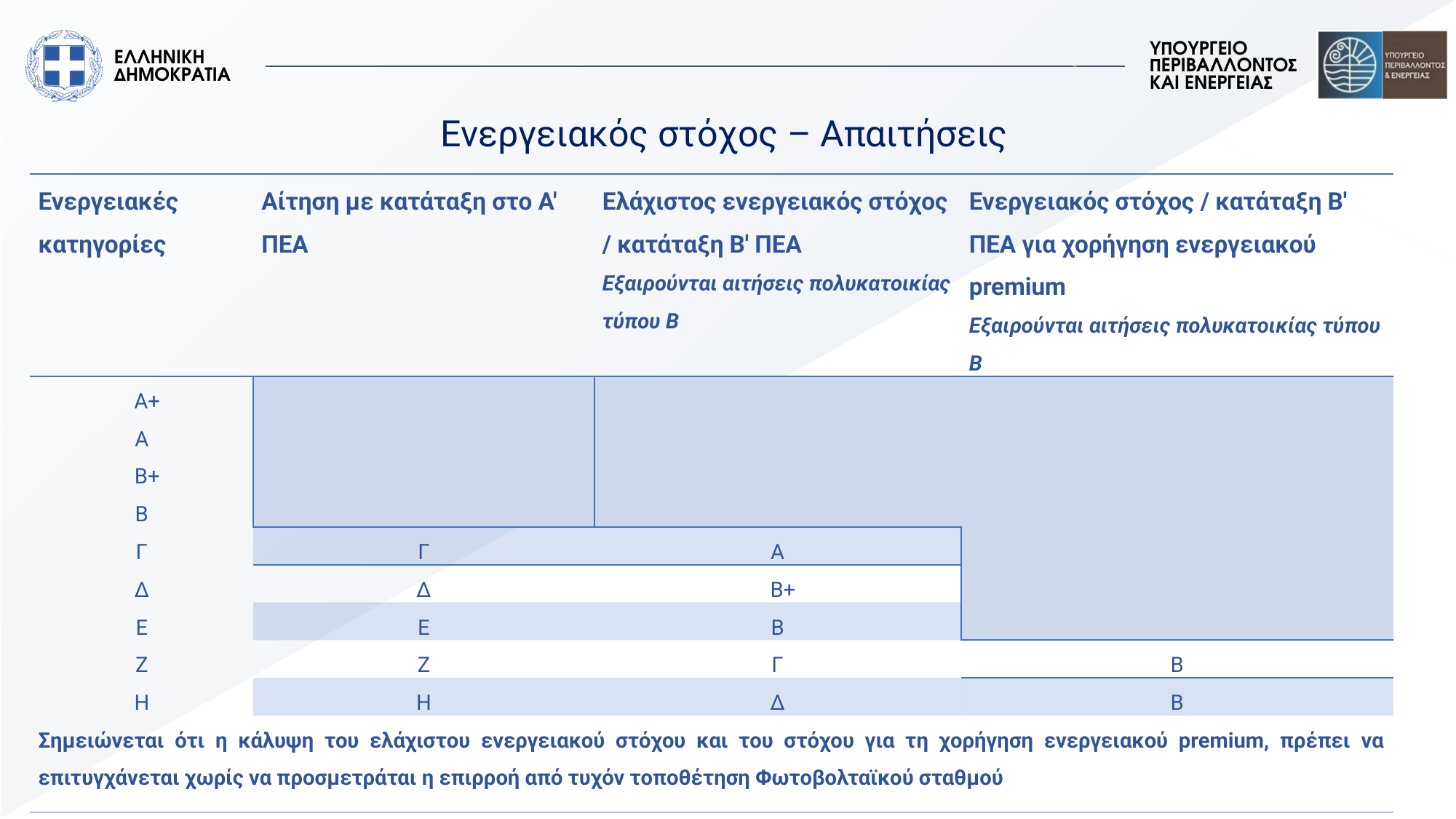

# Ενεργειακός στόχος – Απαιτήσεις
| Ενεργειακές κατηγορίες | Αίτηση με κατάταξη στο Α' ΠΕΑ | Ελάχιστος ενεργειακός στόχος / κατάταξη Β' ΠΕΑ Εξαιρούνται αιτήσεις πολυκατοικίας τύπου Β | Ενεργειακός στόχος / κατάταξη Β' ΠΕΑ για χορήγηση ενεργειακού premium Εξαιρούνται αιτήσεις πολυκατοικίας τύπου Β |
| --- | --- | --- | --- |
| Α+ |  |  |  |
| Α |  |  |  |
| Β+ |  |  |  |
| Β |  |  |  |
| Γ | Γ | Α |  |
| Δ | Δ | Β+ |  |
| Ε | Ε | Β |  |
| Ζ | Ζ | Γ | Β |
| Η | Η | Δ | Β |
| Σημειώνεται ότι η κάλυψη του ελάχιστου ενεργειακού στόχου και του στόχου για τη χορήγηση ενεργειακού premium, πρέπει να επιτυγχάνεται χωρίς να προσμετράται η επιρροή από τυχόν τοποθέτηση Φωτοβολταϊκού σταθμού |  |  |  |